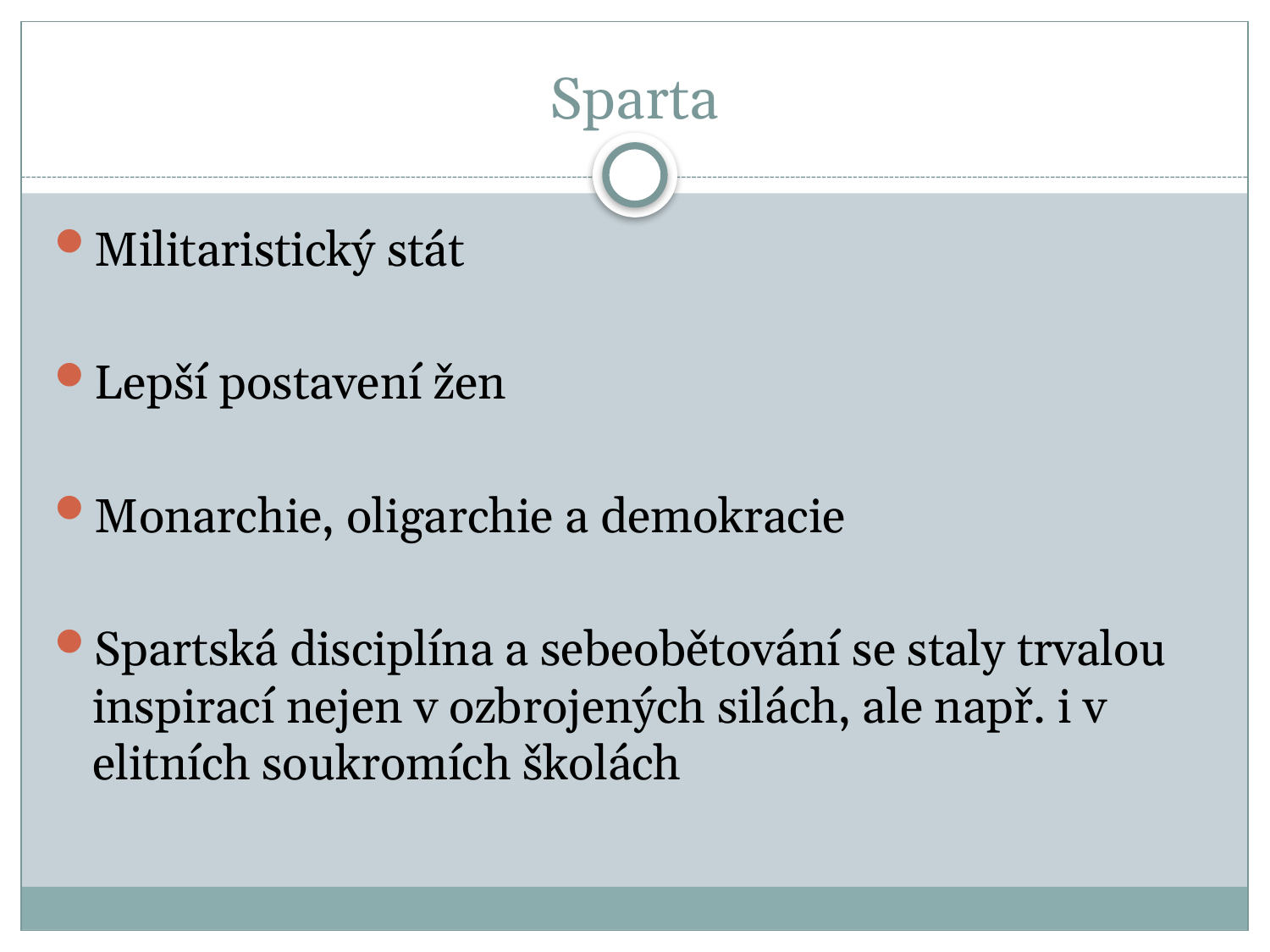

# Sparta
Militaristický stát

Lepší postavení žen

Monarchie, oligarchie a demokracie

Spartská disciplína a sebeobětování se staly trvalou inspirací nejen v ozbrojených silách, ale např. i v elitních soukromích školách